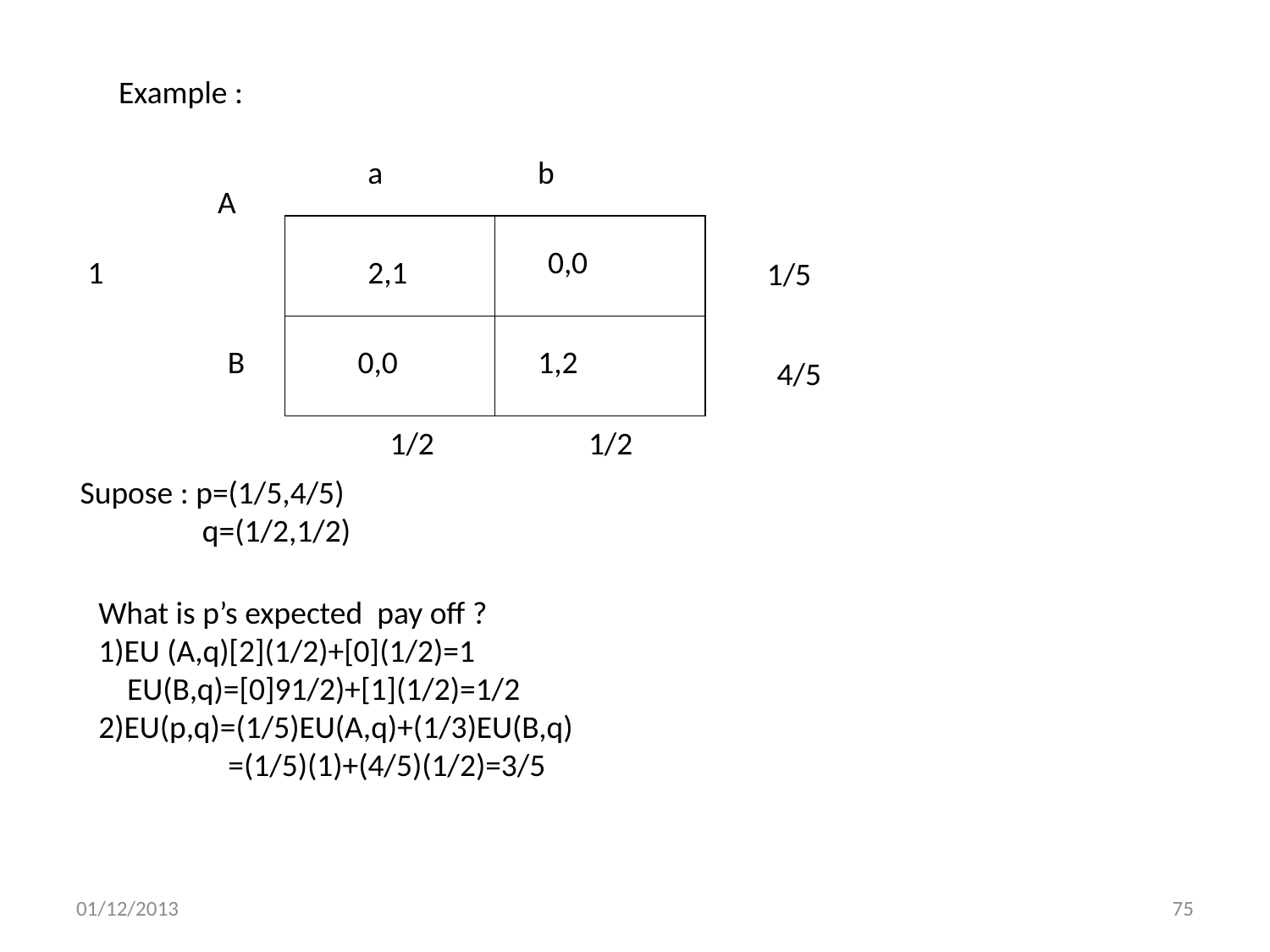

Example :
a
b
A
|  |  |
| --- | --- |
|  |  |
0,0
1
2,1
1/5
B
0,0
1,2
4/5
1/2
1/2
Supose : p=(1/5,4/5)
                 q=(1/2,1/2)
What is p’s expected  pay off ?
1)EU (A,q)[2](1/2)+[0](1/2)=1
    EU(B,q)=[0]91/2)+[1](1/2)=1/2
2)EU(p,q)=(1/5)EU(A,q)+(1/3)EU(B,q)
                  =(1/5)(1)+(4/5)(1/2)=3/5
01/12/2013
75